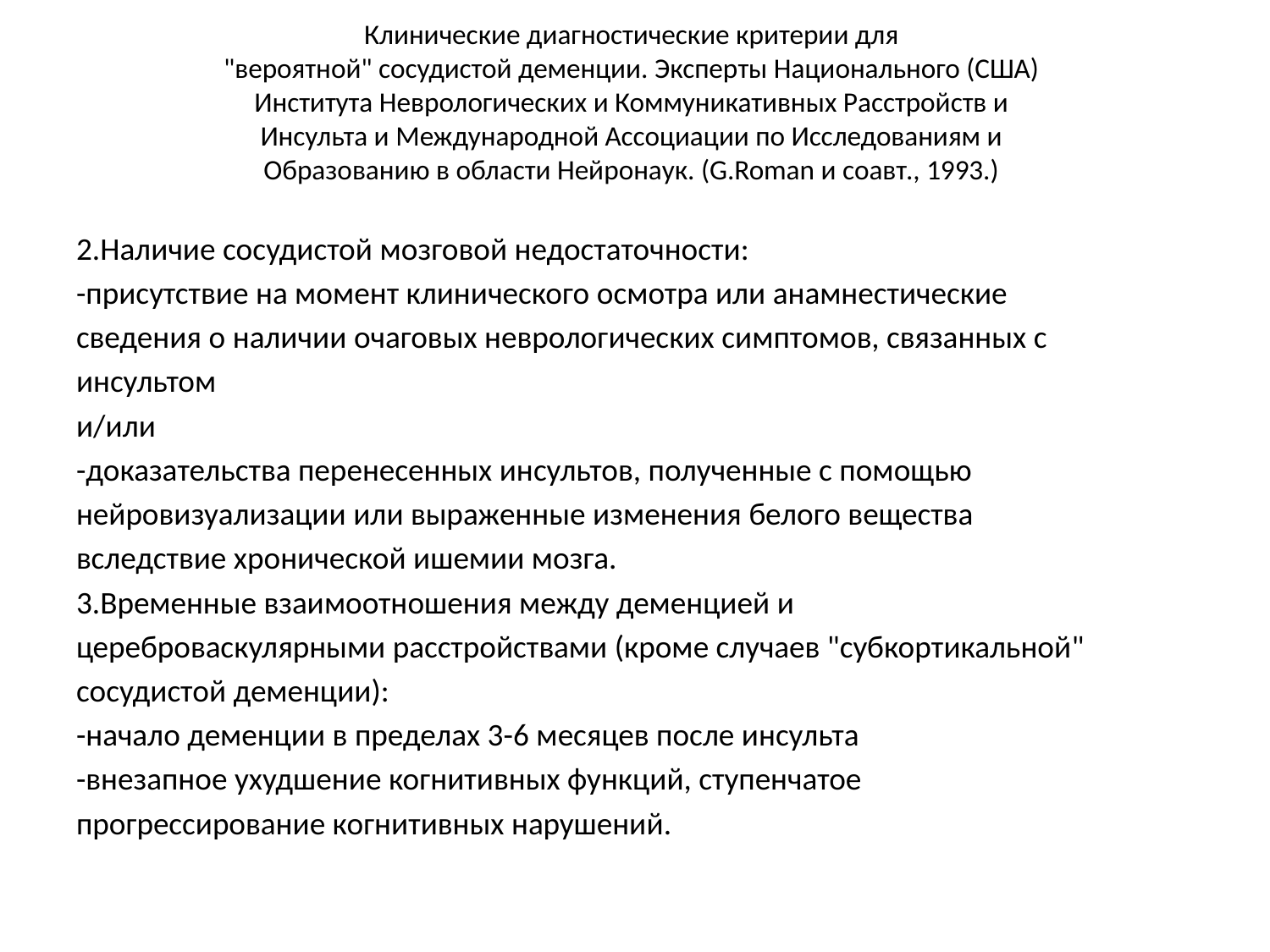

# Клинические диагностические критерии для "вероятной" сосудистой деменции. Эксперты Национального (США) Института Неврологических и Коммуникативных Расстройств и Инсульта и Международной Ассоциации по Исследованиям и Образованию в области Нейронаук. (G.Roman и соавт., 1993.)
2.Наличие сосудистой мозговой недостаточности:
-присутствие на момент клинического осмотра или анамнестические
сведения о наличии очаговых неврологических симптомов, связанных с
инсультом
и/или
-доказательства перенесенных инсультов, полученные с помощью
нейровизуализации или выраженные изменения белого вещества
вследствие хронической ишемии мозга.
3.Временные взаимоотношения между деменцией и
цереброваскулярными расстройствами (кроме случаев "субкортикальной"
сосудистой деменции):
-начало деменции в пределах 3-6 месяцев после инсульта
-внезапное ухудшение когнитивных функций, ступенчатое
прогрессирование когнитивных нарушений.